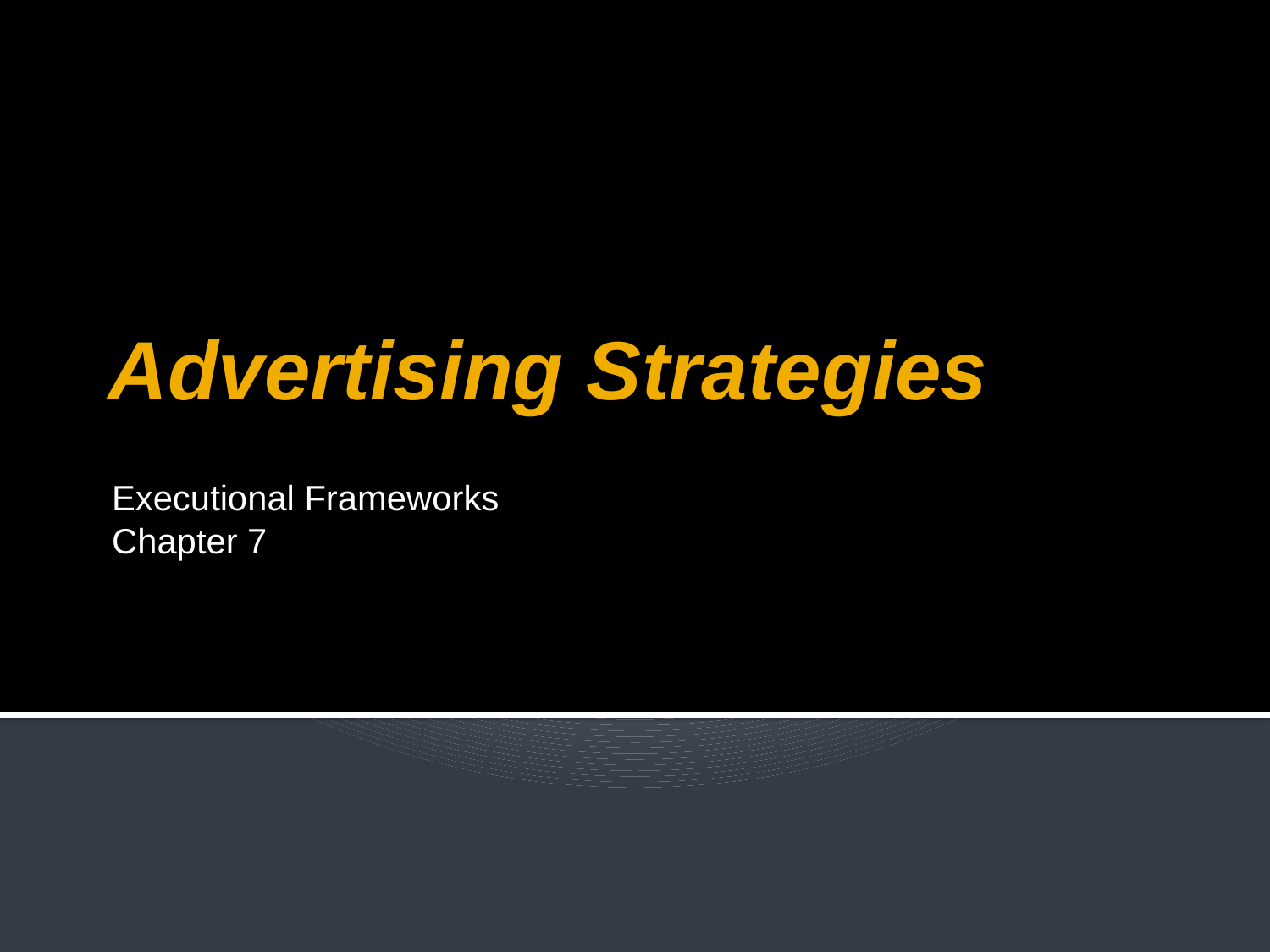

Executional Frameworks
Chapter 7
# Advertising Strategies